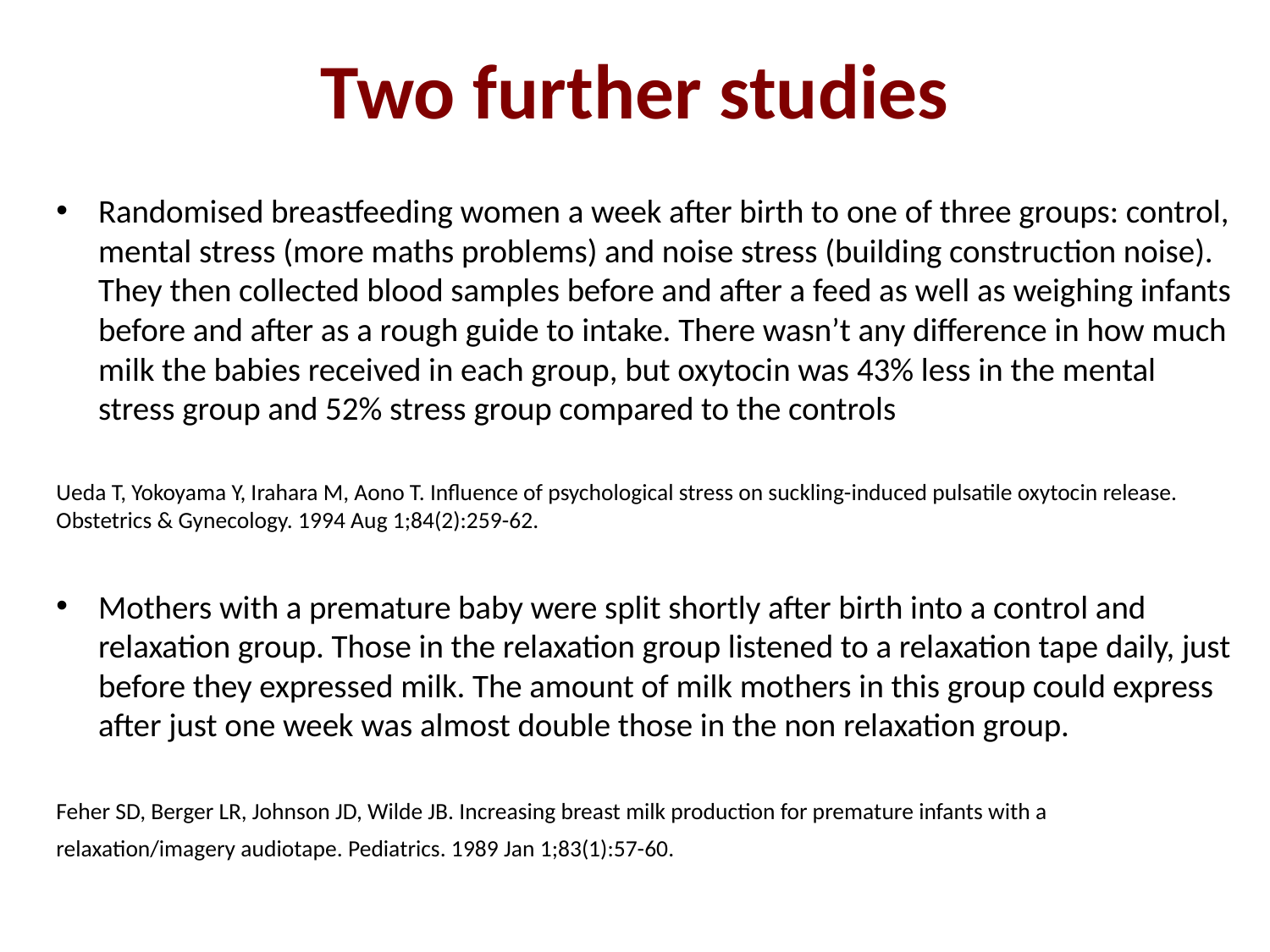

# Two further studies
Randomised breastfeeding women a week after birth to one of three groups: control, mental stress (more maths problems) and noise stress (building construction noise). They then collected blood samples before and after a feed as well as weighing infants before and after as a rough guide to intake. There wasn’t any difference in how much milk the babies received in each group, but oxytocin was 43% less in the mental stress group and 52% stress group compared to the controls

Ueda T, Yokoyama Y, Irahara M, Aono T. Influence of psychological stress on suckling-induced pulsatile oxytocin release. Obstetrics & Gynecology. 1994 Aug 1;84(2):259-62.

Mothers with a premature baby were split shortly after birth into a control and relaxation group. Those in the relaxation group listened to a relaxation tape daily, just before they expressed milk. The amount of milk mothers in this group could express after just one week was almost double those in the non relaxation group.

Feher SD, Berger LR, Johnson JD, Wilde JB. Increasing breast milk production for premature infants with a relaxation/imagery audiotape. Pediatrics. 1989 Jan 1;83(1):57-60.